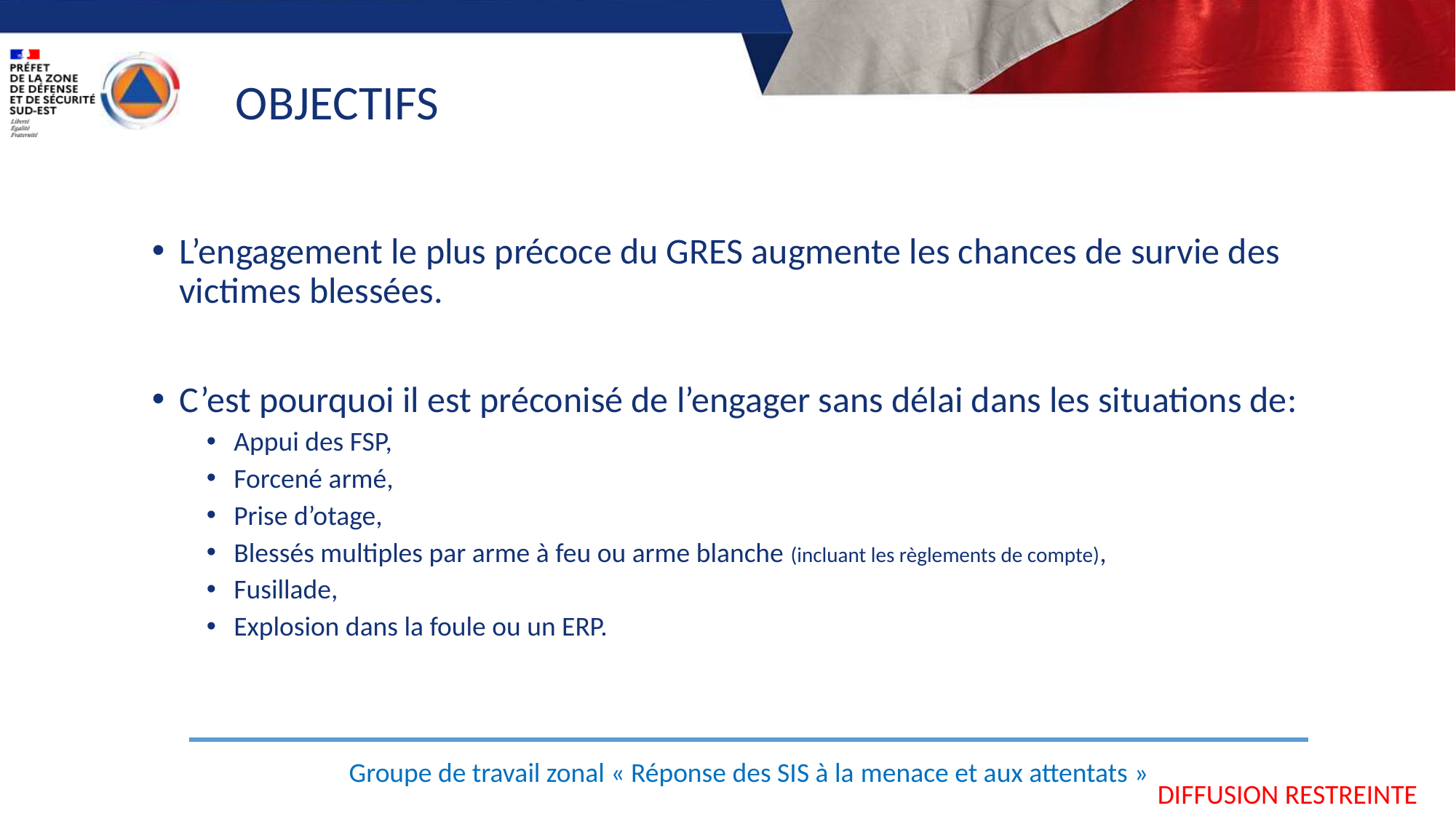

# OBJECTIFS
L’engagement le plus précoce du GRES augmente les chances de survie des victimes blessées.

C’est pourquoi il est préconisé de l’engager sans délai dans les situations de:
Appui des FSP,
Forcené armé,
Prise d’otage,
Blessés multiples par arme à feu ou arme blanche (incluant les règlements de compte),
Fusillade,
Explosion dans la foule ou un ERP.